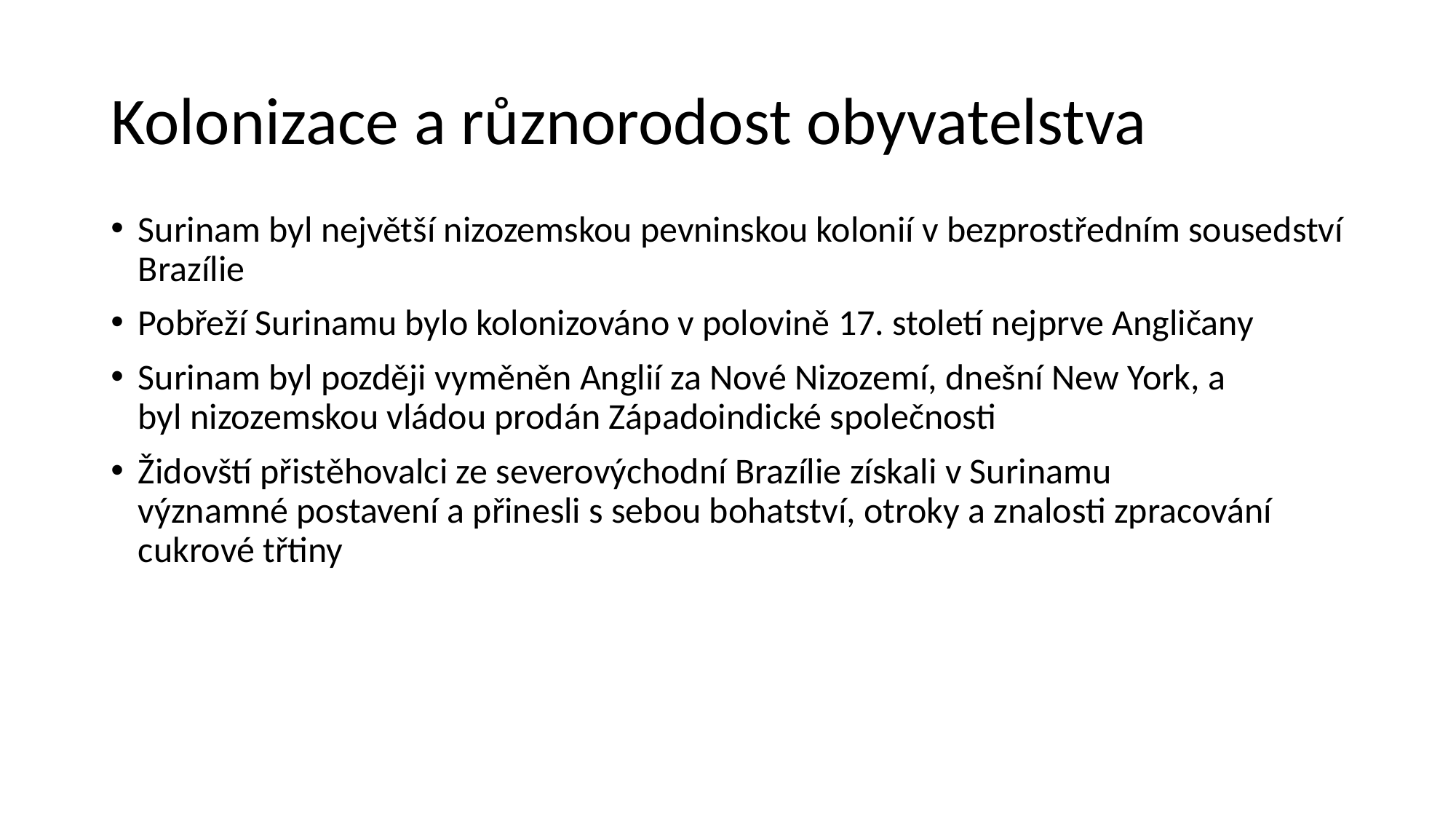

# Kolonizace a různorodost obyvatelstva
Surinam byl největší nizozemskou pevninskou kolonií v bezprostředním sousedství Brazílie
Pobřeží Surinamu bylo kolonizováno v polovině 17. století nejprve Angličany
Surinam byl později vyměněn Anglií za Nové Nizozemí, dnešní New York, a byl nizozemskou vládou prodán Západoindické společnosti
Židovští přistěhovalci ze severovýchodní Brazílie získali v Surinamu významné postavení a přinesli s sebou bohatství, otroky a znalosti zpracování cukrové třtiny